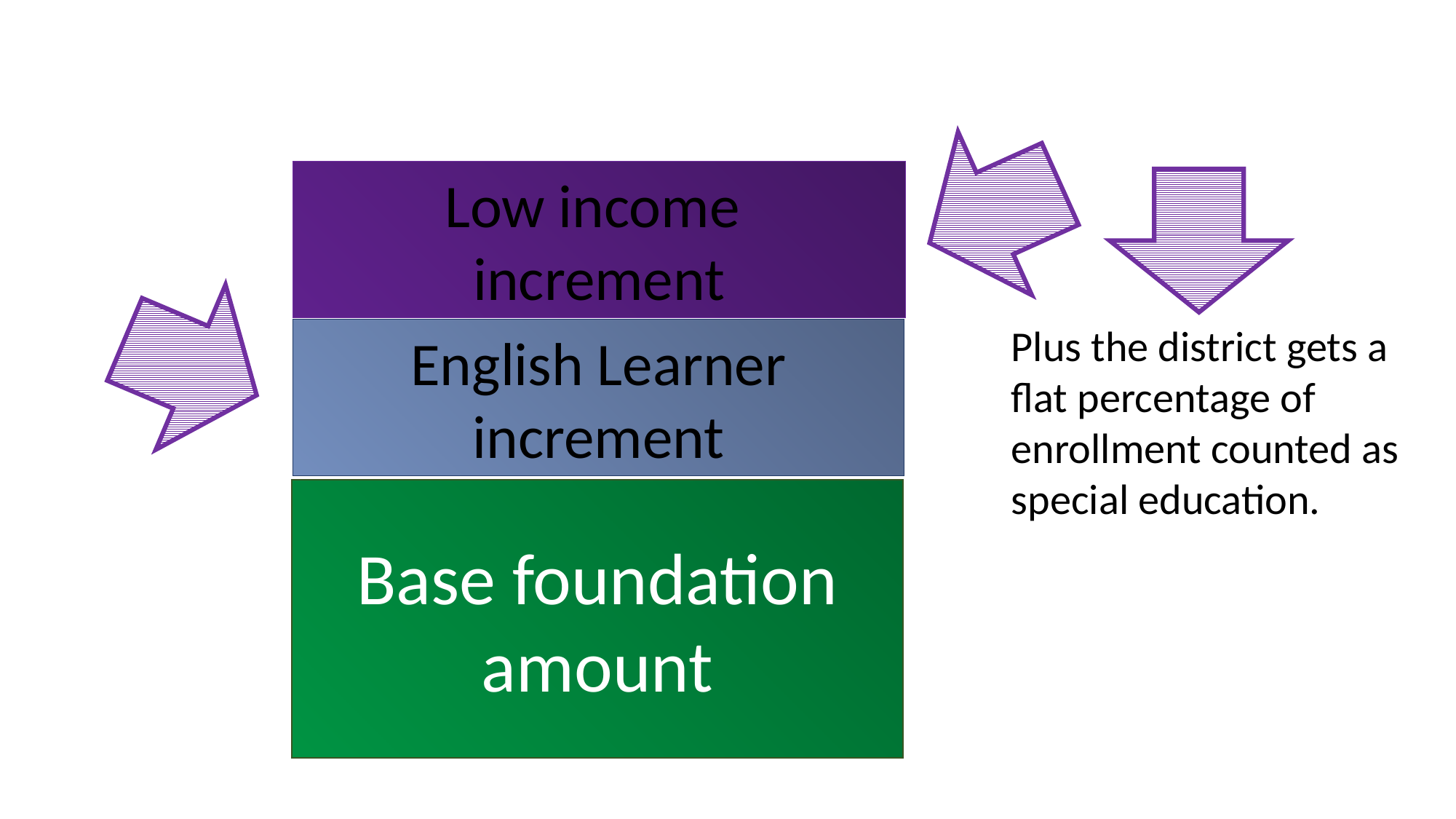

Low income
increment

Plus the district gets a flat percentage of enrollment counted as special education.
English Learner increment
Base foundation amount